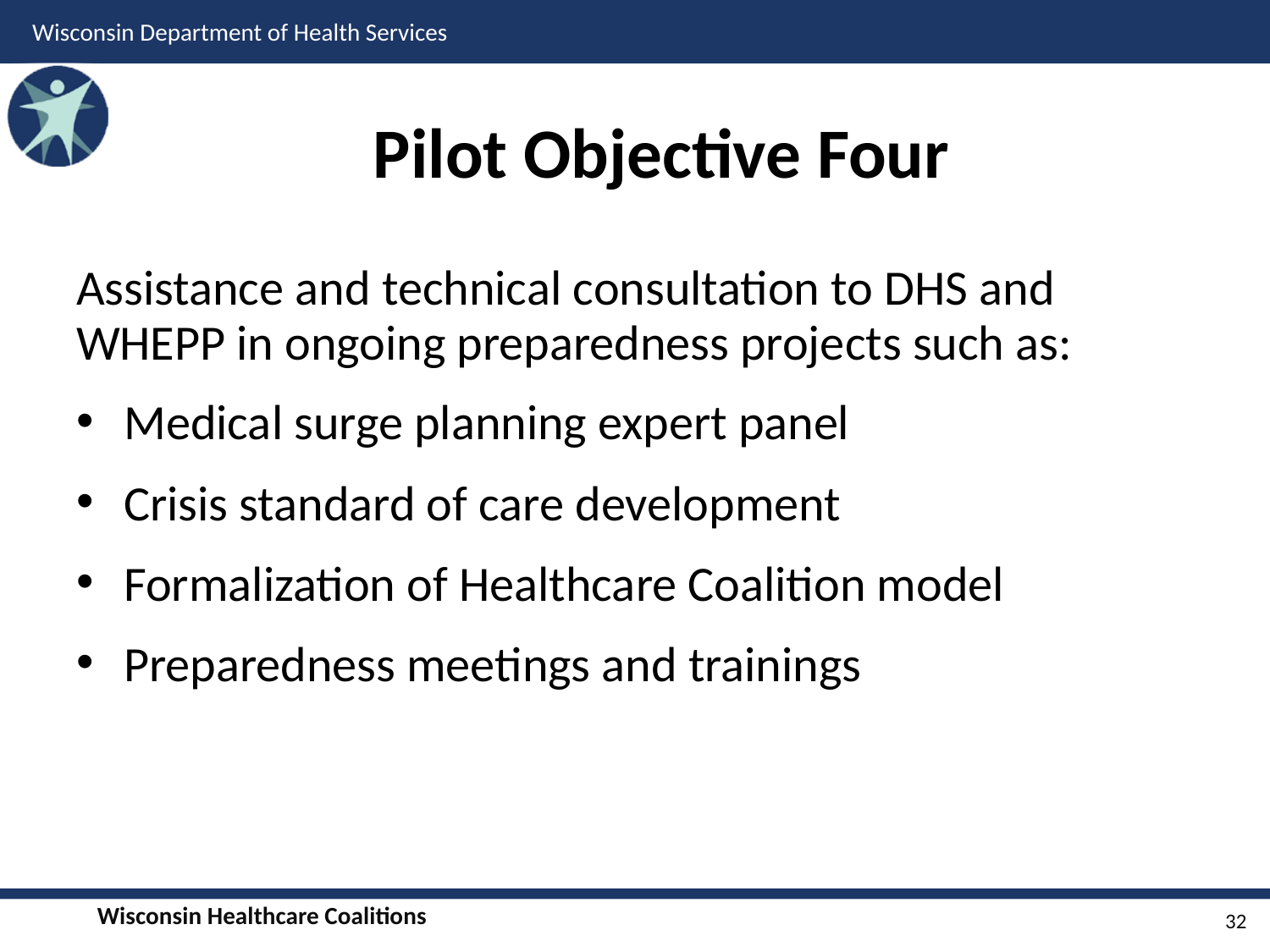

# Pilot Objective Four
Assistance and technical consultation to DHS and WHEPP in ongoing preparedness projects such as:
Medical surge planning expert panel
Crisis standard of care development
Formalization of Healthcare Coalition model
Preparedness meetings and trainings
32